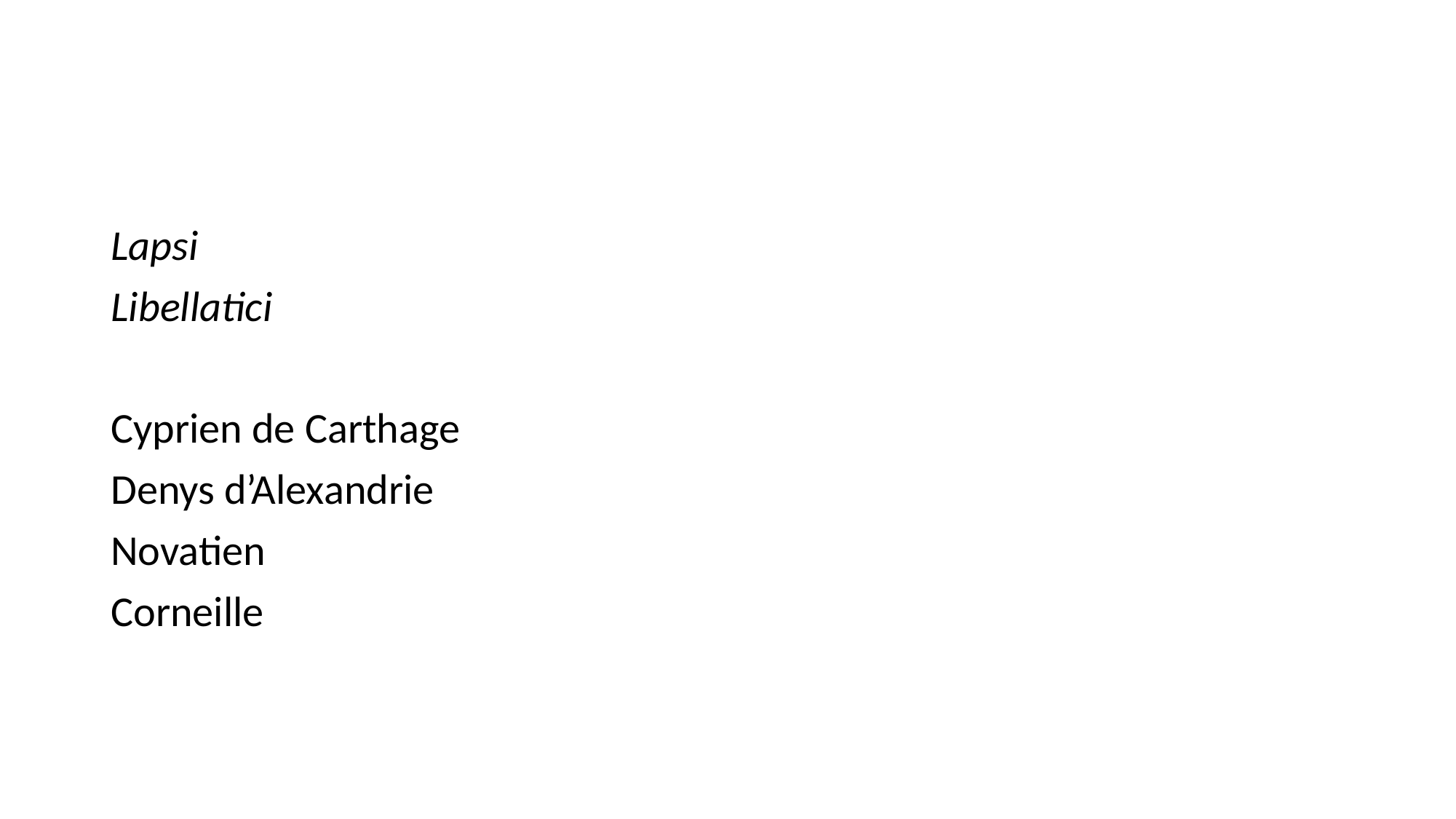

#
Lapsi
Libellatici

Cyprien de Carthage
Denys d’Alexandrie
Novatien
Corneille